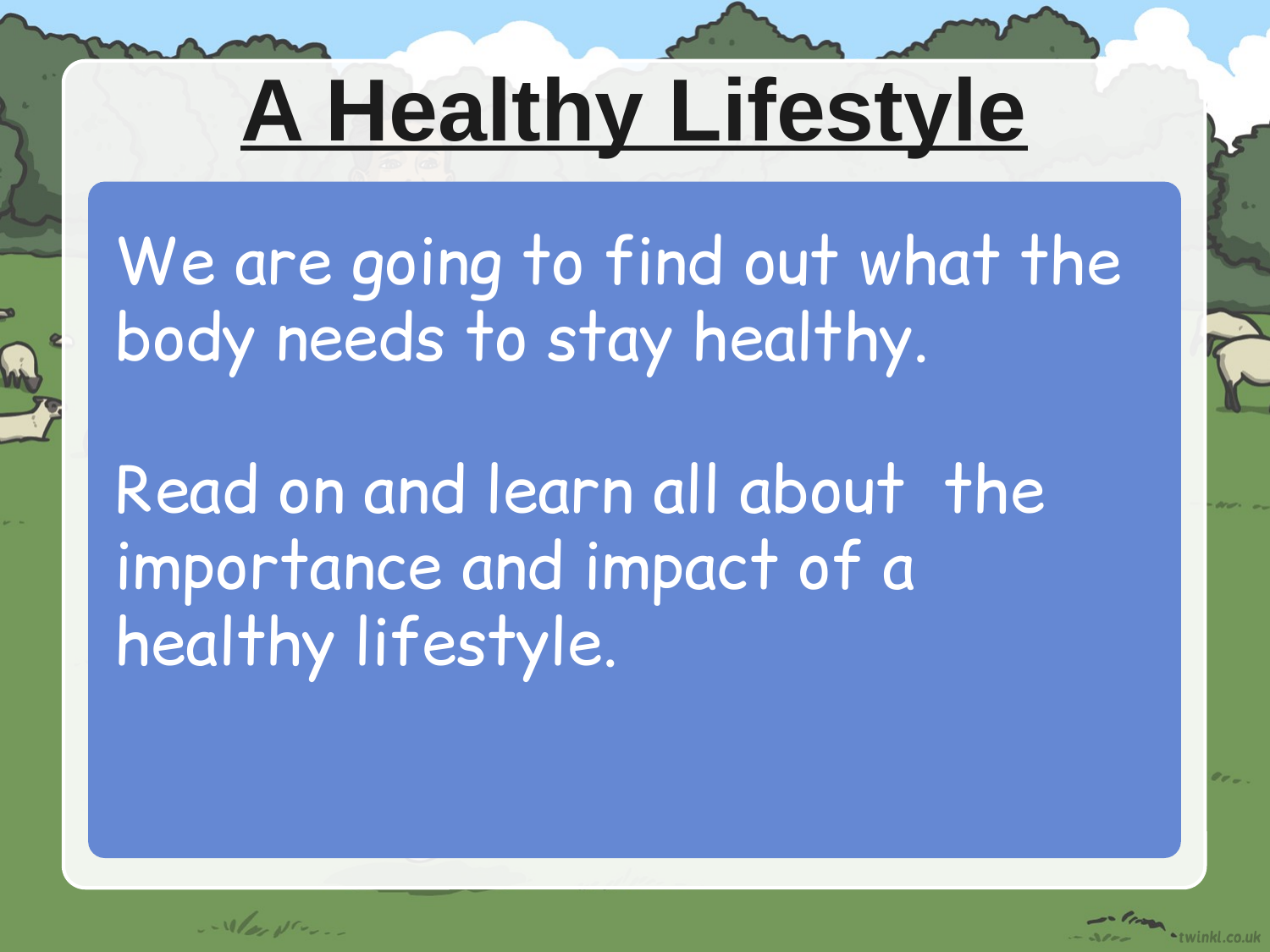

# A Healthy Lifestyle

We are going to find out what the body needs to stay healthy.

Read on and learn all about  the importance and impact of a healthy lifestyle.